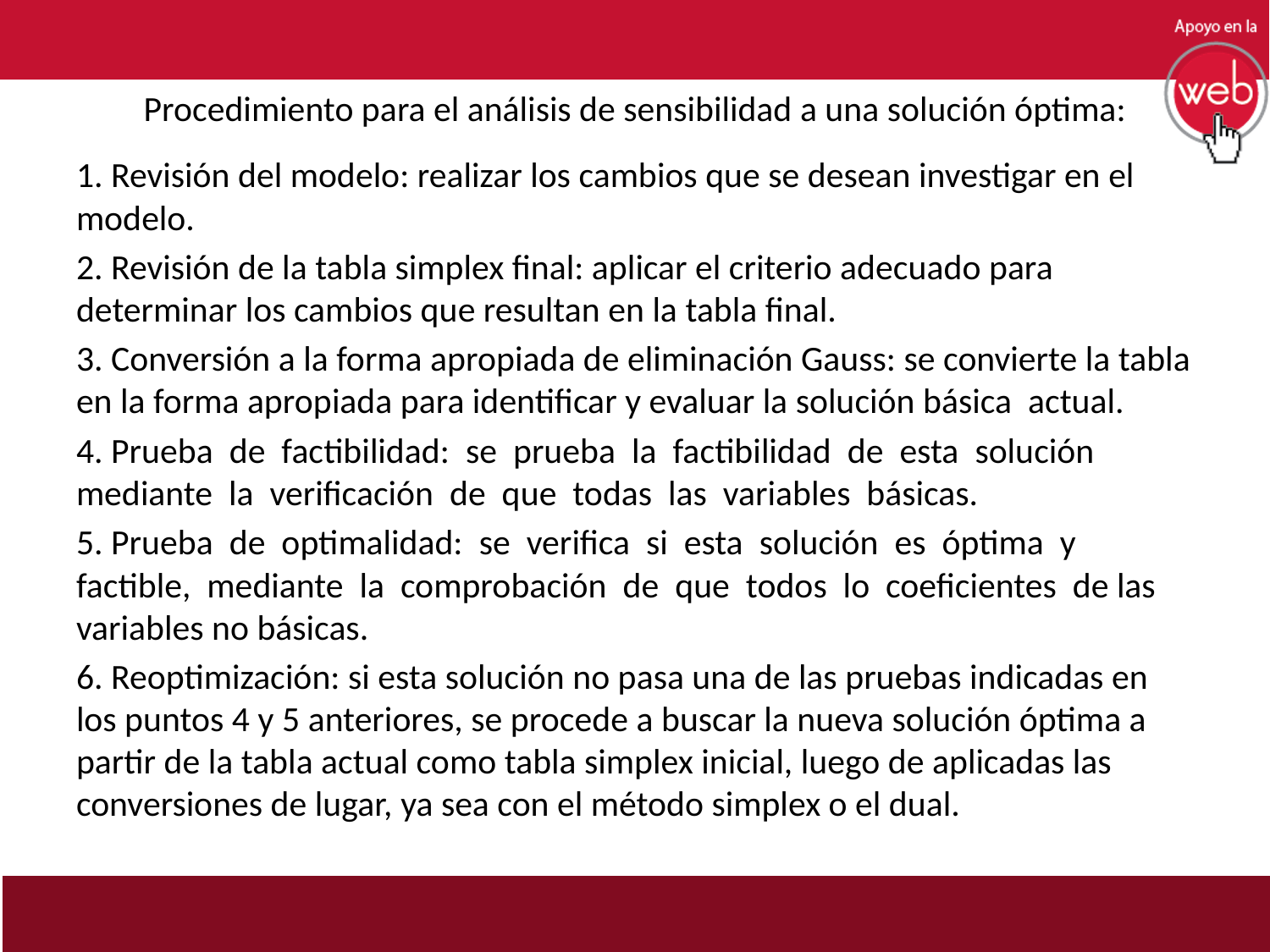

# Procedimiento para el análisis de sensibilidad a una solución óptima:
1. Revisión del modelo: realizar los cambios que se desean investigar en el modelo.
2. Revisión de la tabla simplex final: aplicar el criterio adecuado para determinar los cambios que resultan en la tabla final.
3. Conversión a la forma apropiada de eliminación Gauss: se convierte la tabla en la forma apropiada para identificar y evaluar la solución básica  actual.
4. Prueba  de  factibilidad:  se  prueba  la  factibilidad  de  esta  solución  mediante  la  verificación  de  que  todas  las  variables  básicas.
5. Prueba  de  optimalidad:  se  verifica  si  esta  solución  es  óptima  y  factible,  mediante  la  comprobación  de  que  todos  lo  coeficientes  de las variables no básicas.
6. Reoptimización: si esta solución no pasa una de las pruebas indicadas en los puntos 4 y 5 anteriores, se procede a buscar la nueva solución óptima a partir de la tabla actual como tabla simplex inicial, luego de aplicadas las conversiones de lugar, ya sea con el método simplex o el dual.